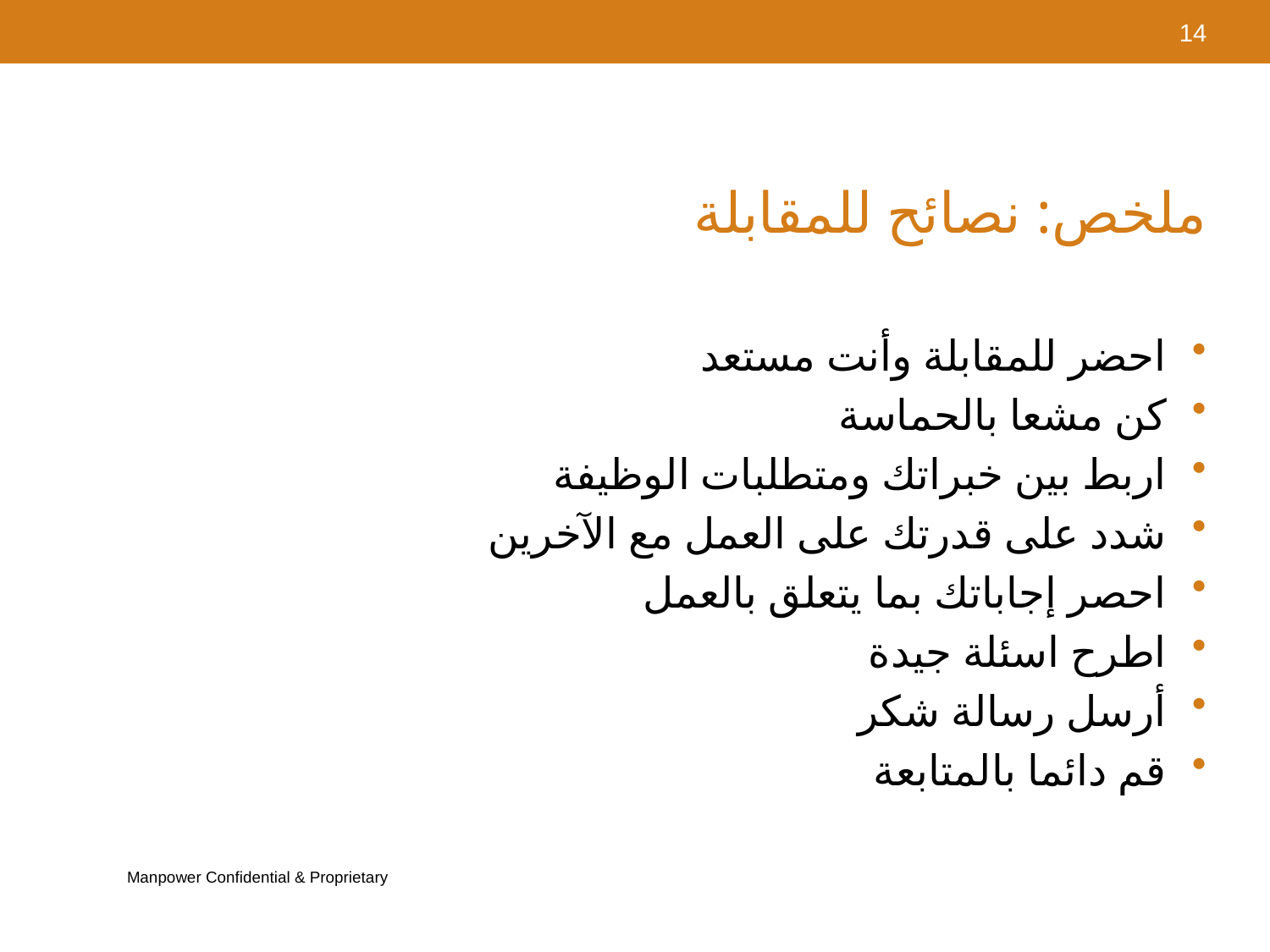

14
# ملخص: نصائح للمقابلة
احضر للمقابلة وأنت مستعد
كن مشعا بالحماسة
اربط بين خبراتك ومتطلبات الوظيفة
شدد على قدرتك على العمل مع الآخرين
احصر إجاباتك بما يتعلق بالعمل
اطرح اسئلة جيدة
أرسل رسالة شكر
قم دائما بالمتابعة